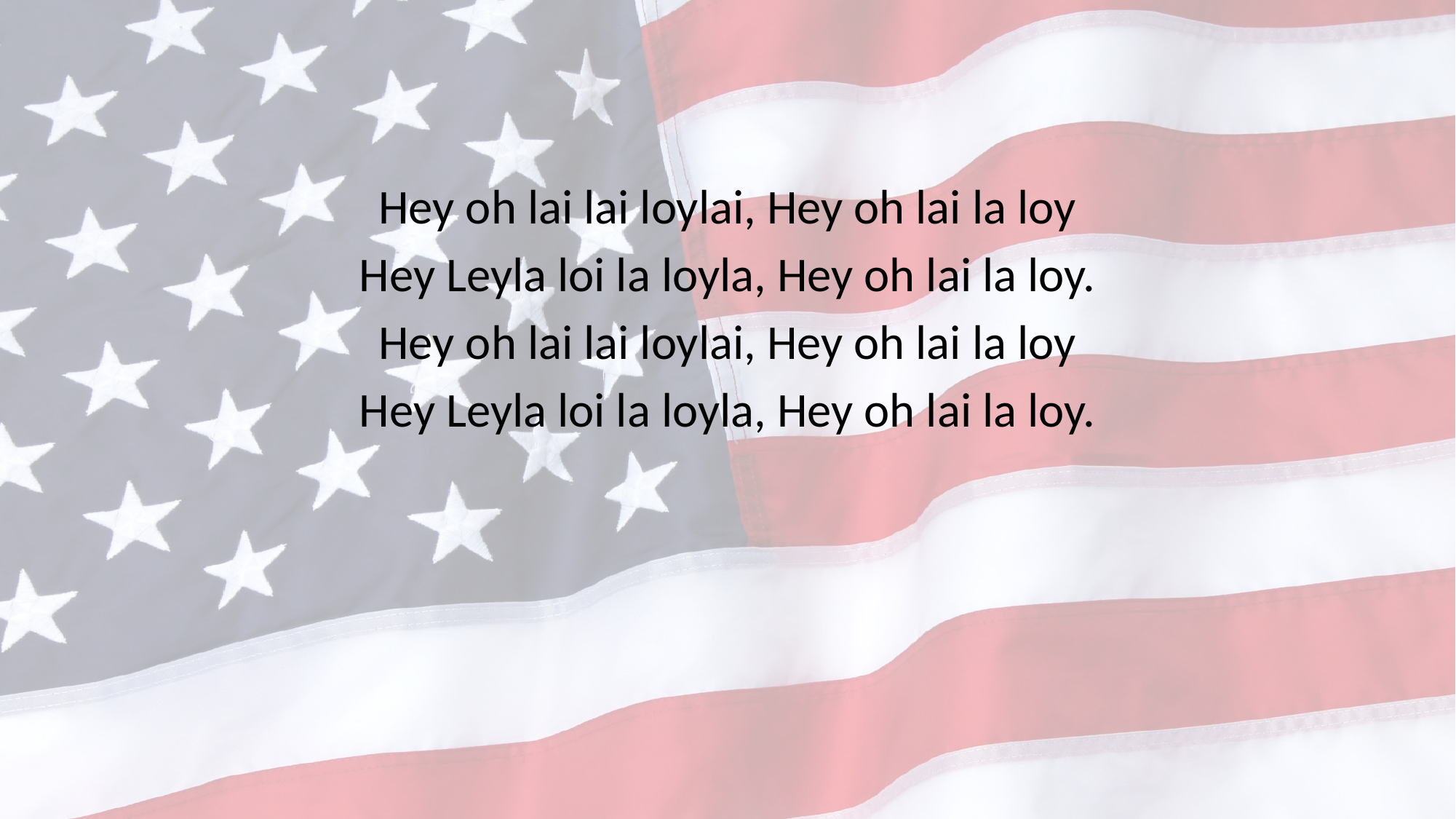

Hey oh lai lai loylai, Hey oh lai la loy
Hey Leyla loi la loyla, Hey oh lai la loy.
Hey oh lai lai loylai, Hey oh lai la loy
Hey Leyla loi la loyla, Hey oh lai la loy.